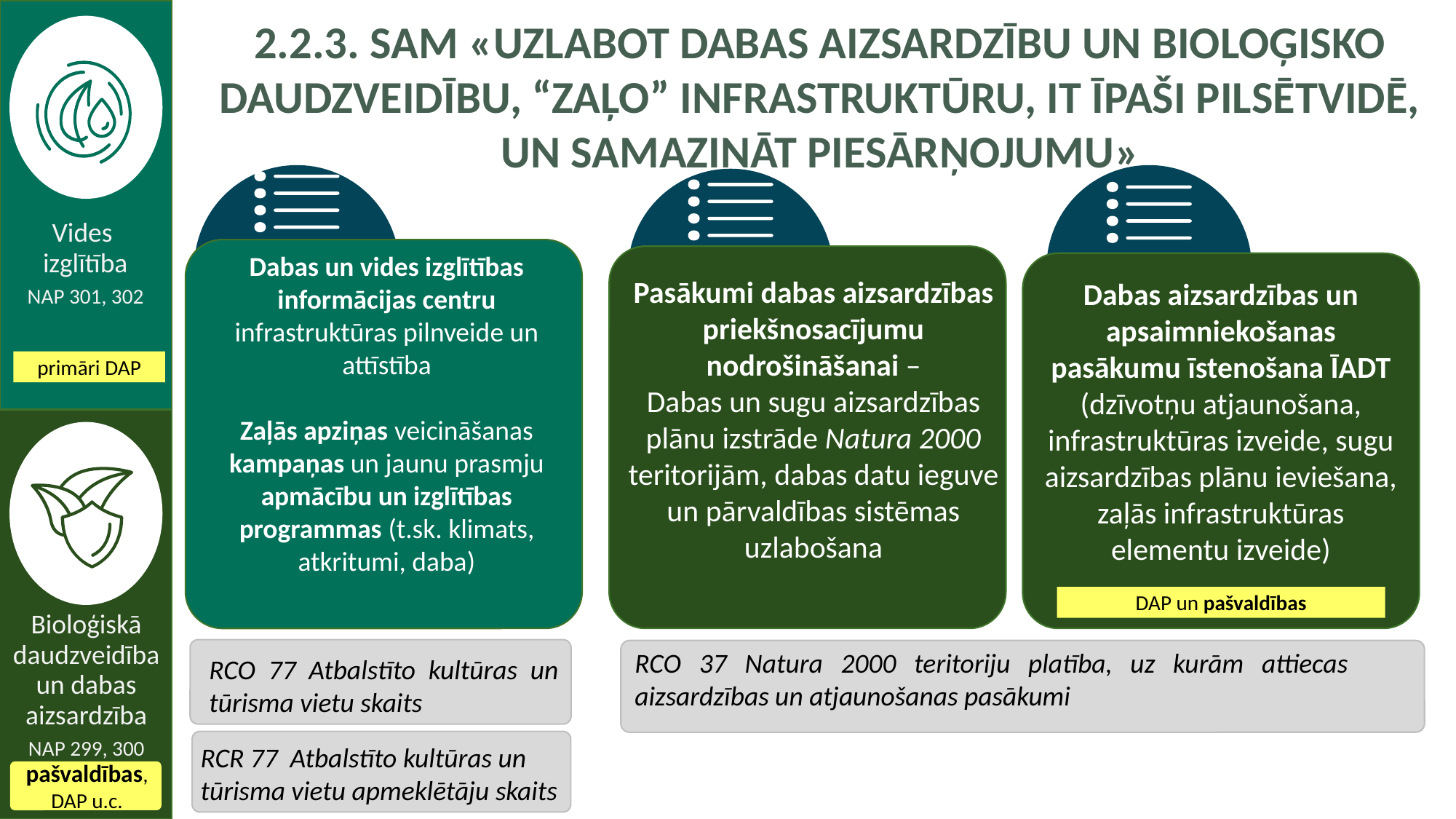

2.2.3. SAM «Uzlabot dabas aizsardzību un bioloģisko daudzveidību, “zaļo” infrastruktūru, it īpaši pilsētvidē, un samazināt piesārņojumu»

Vides
izglītība
NAP 301, 302

Dabas un vides izglītības informācijas centru infrastruktūras pilnveide un attīstība

Zaļās apziņas veicināšanas kampaņas un jaunu prasmju apmācību un izglītības programmas (t.sk. klimats, atkritumi, daba)

Pasākumi dabas aizsardzības priekšnosacījumu nodrošināšanai –
Dabas un sugu aizsardzības plānu izstrāde Natura 2000 teritorijām, dabas datu ieguve un pārvaldības sistēmas uzlabošana
Dabas aizsardzības un apsaimniekošanas pasākumu īstenošana ĪADT (dzīvotņu atjaunošana, infrastruktūras izveide, sugu aizsardzības plānu ieviešana, zaļās infrastruktūras elementu izveide)
primāri DAP

DAP un pašvaldības
Bioloģiskā daudzveidība un dabas aizsardzība
NAP 299, 300

RCO 37 Natura 2000 teritoriju platība, uz kurām attiecas aizsardzības un atjaunošanas pasākumi

RCO 77 Atbalstīto kultūras un tūrisma vietu skaits

RCR 77  Atbalstīto kultūras un tūrisma vietu apmeklētāju skaits
pašvaldības, DAP u.c.